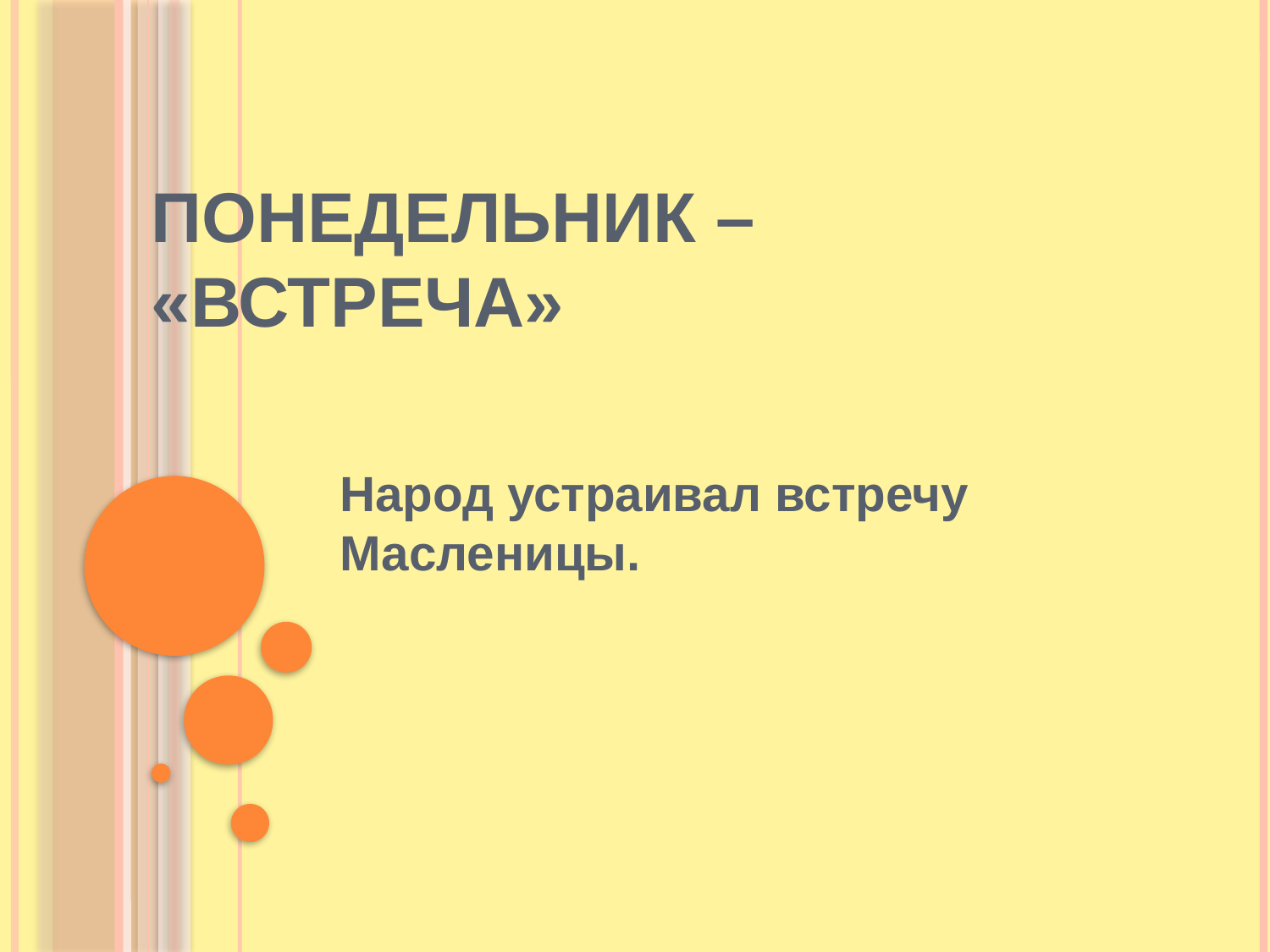

# Понедельник – «встреча»
Народ устраивал встречу Масленицы.